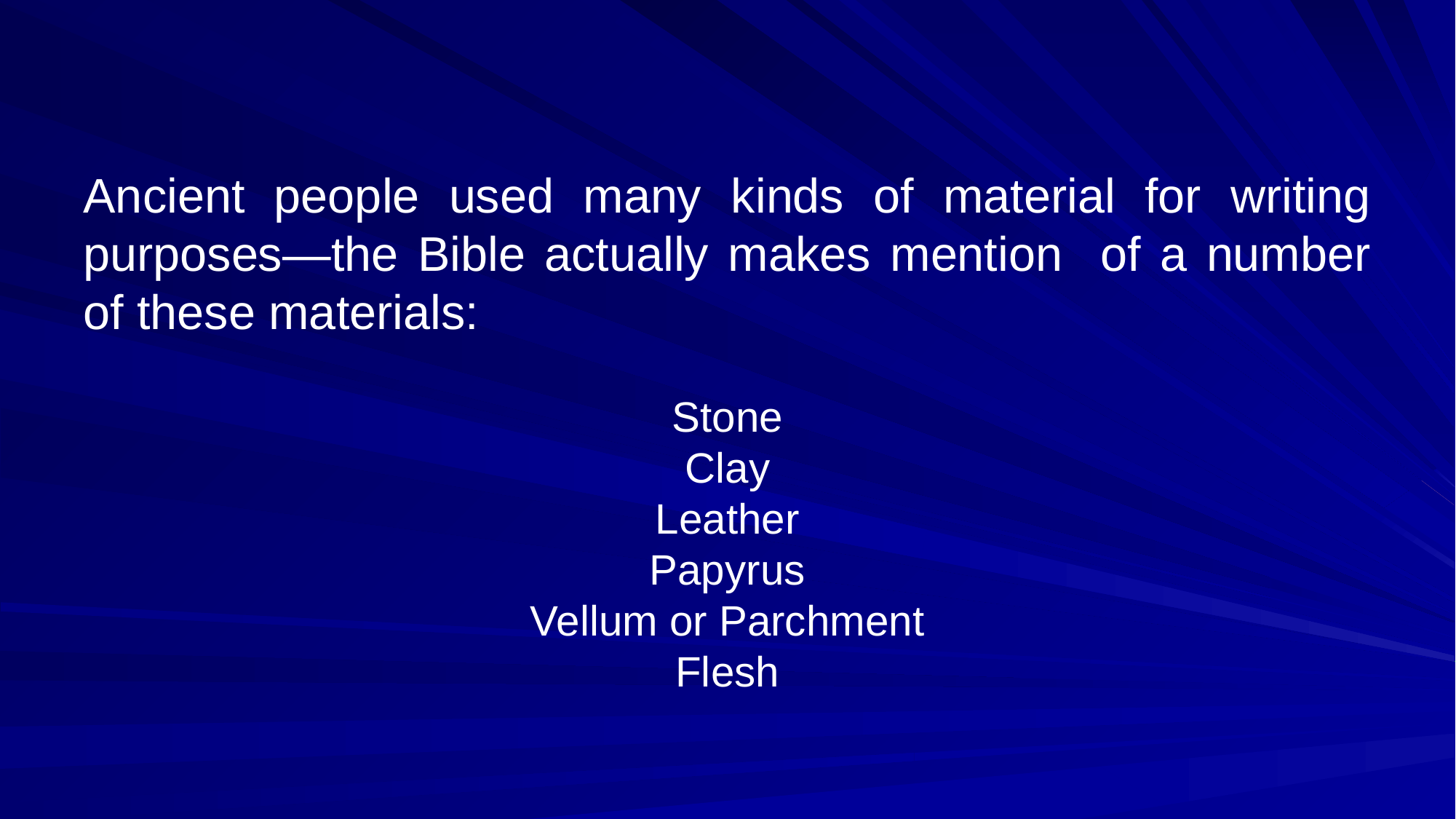

Ancient people used many kinds of material for writing purposes—the Bible actually makes mention  of a number of these materials:

Stone
Clay
Leather
Papyrus
Vellum or Parchment
Flesh